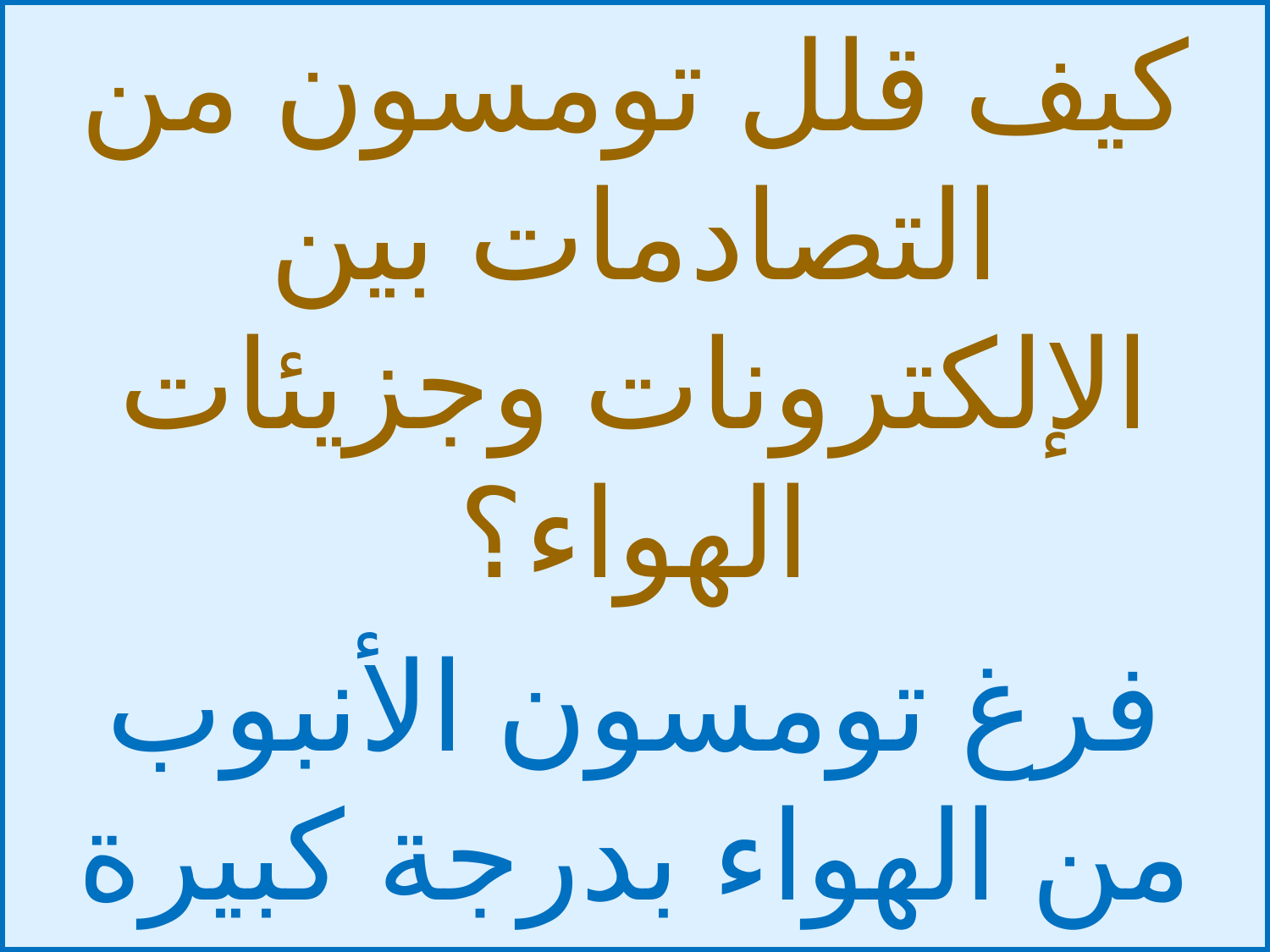

كيف قلل تومسون من التصادمات بين الإلكترونات وجزيئات الهواء؟
فرغ تومسون الأنبوب من الهواء بدرجة كبيرة